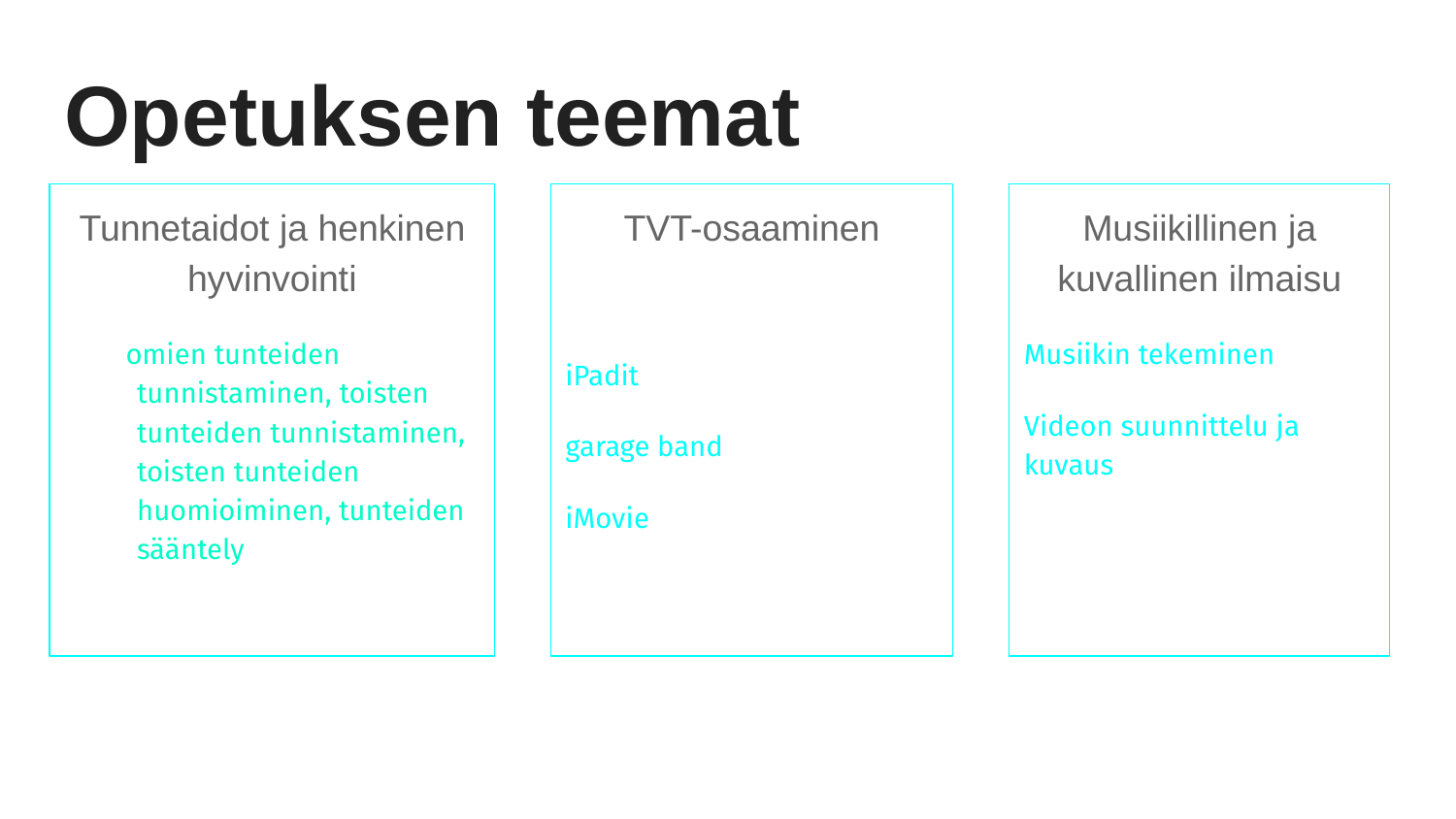

# Opetuksen teemat
Tunnetaidot ja henkinen hyvinvointi
omien tunteiden tunnistaminen, toisten tunteiden tunnistaminen, toisten tunteiden huomioiminen, tunteiden sääntely

Musiikillinen ja kuvallinen ilmaisu
Musiikin tekeminen
Videon suunnittelu ja kuvaus
TVT-osaaminen

iPadit
garage band
iMovie